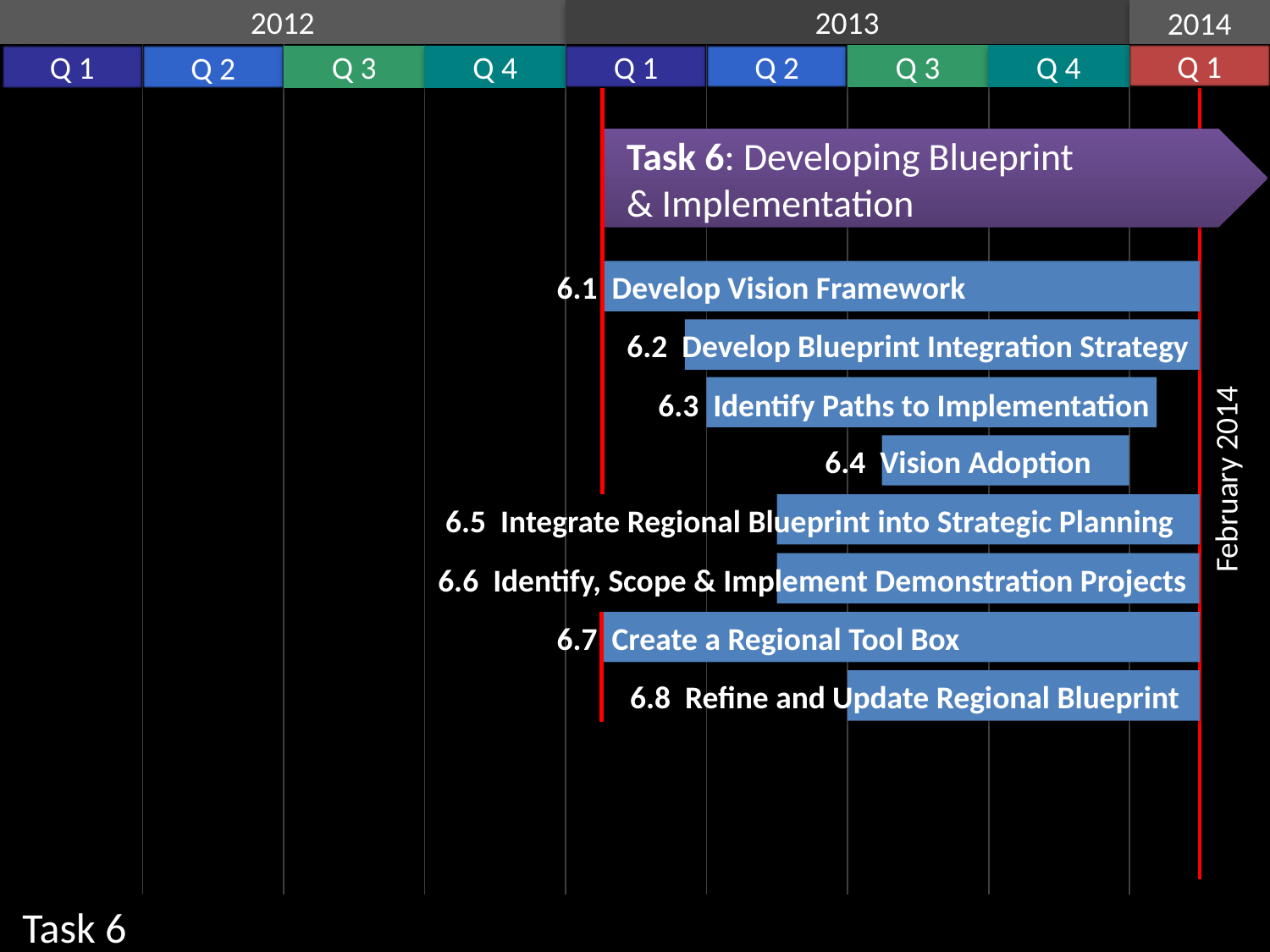

2012
2013
2014
Q 1
Q 4
Q 3
Q 1
Q 2
Q 2
Q 3
Q 1
Q 4
Task 6: Developing Blueprint
& Implementation

6.1  Develop Vision Framework

6.2  Develop Blueprint Integration Strategy
 February 2014

6.3  Identify Paths to Implementation

6.4  Vision Adoption

6.5  Integrate Regional Blueprint into Strategic Planning

6.6  Identify, Scope & Implement Demonstration Projects

6.7  Create a Regional Tool Box

6.8  Refine and Update Regional Blueprint
 Task 6